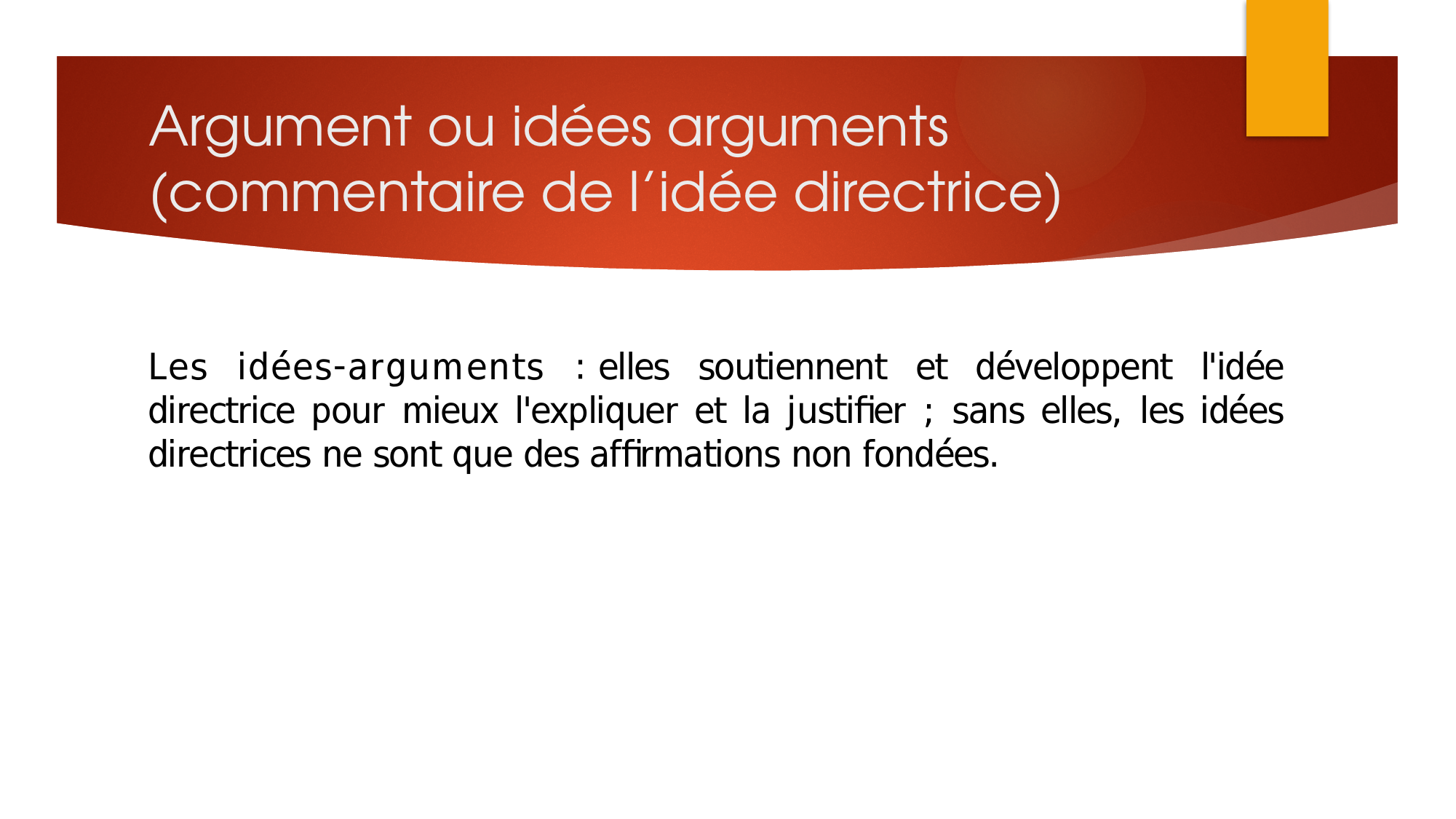

# Argument ou idées arguments (commentaire de l’idée directrice)
Les idées-arguments : elles soutiennent et développent l'idée directrice pour mieux l'expliquer et la justifier ; sans elles, les idées directrices ne sont que des affirmations non fondées.